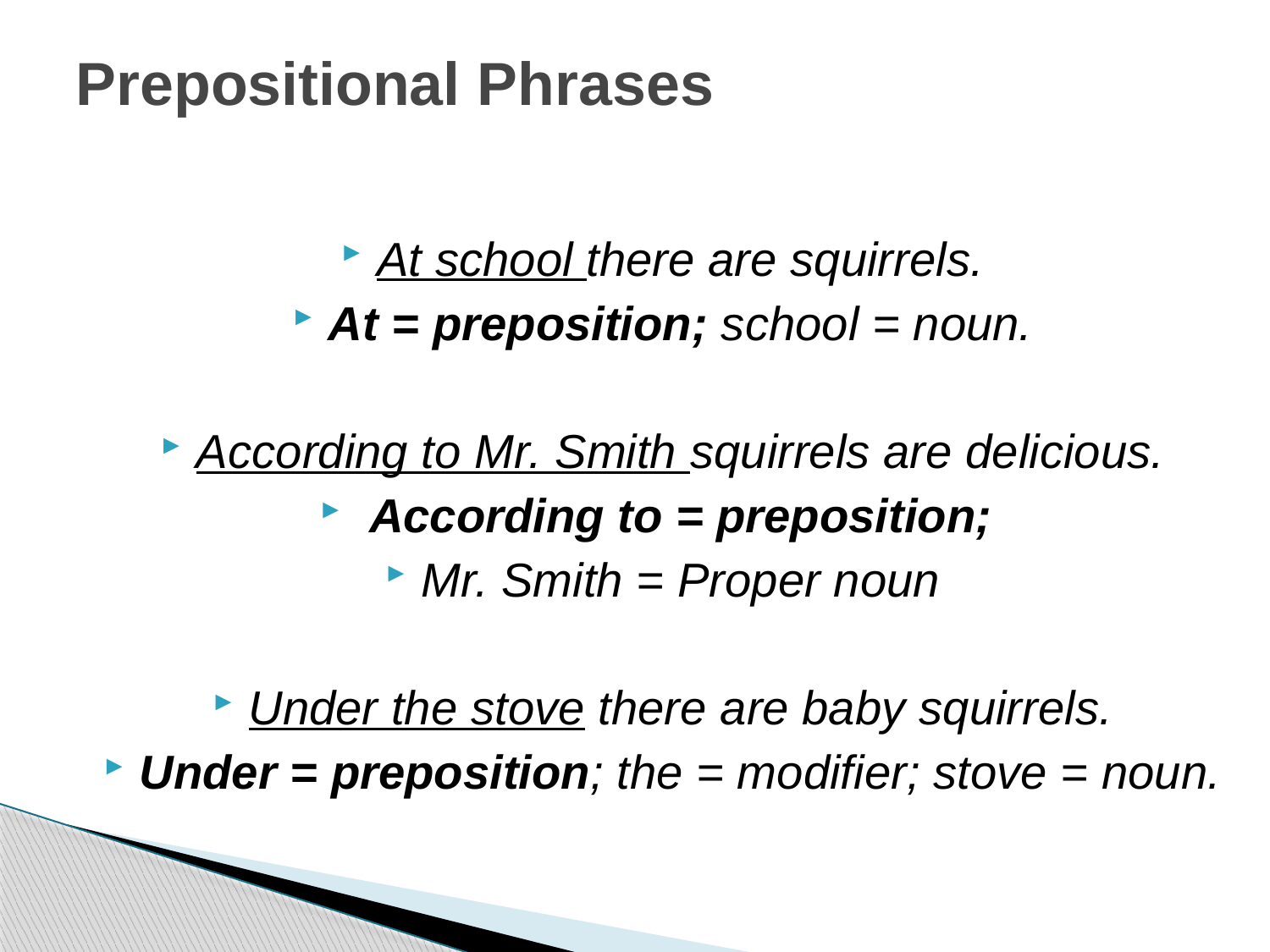

# Prepositional Phrases
At school there are squirrels.
At = preposition; school = noun.

According to Mr. Smith squirrels are delicious.
 According to = preposition;
Mr. Smith = Proper noun

Under the stove there are baby squirrels.
Under = preposition; the = modifier; stove = noun.